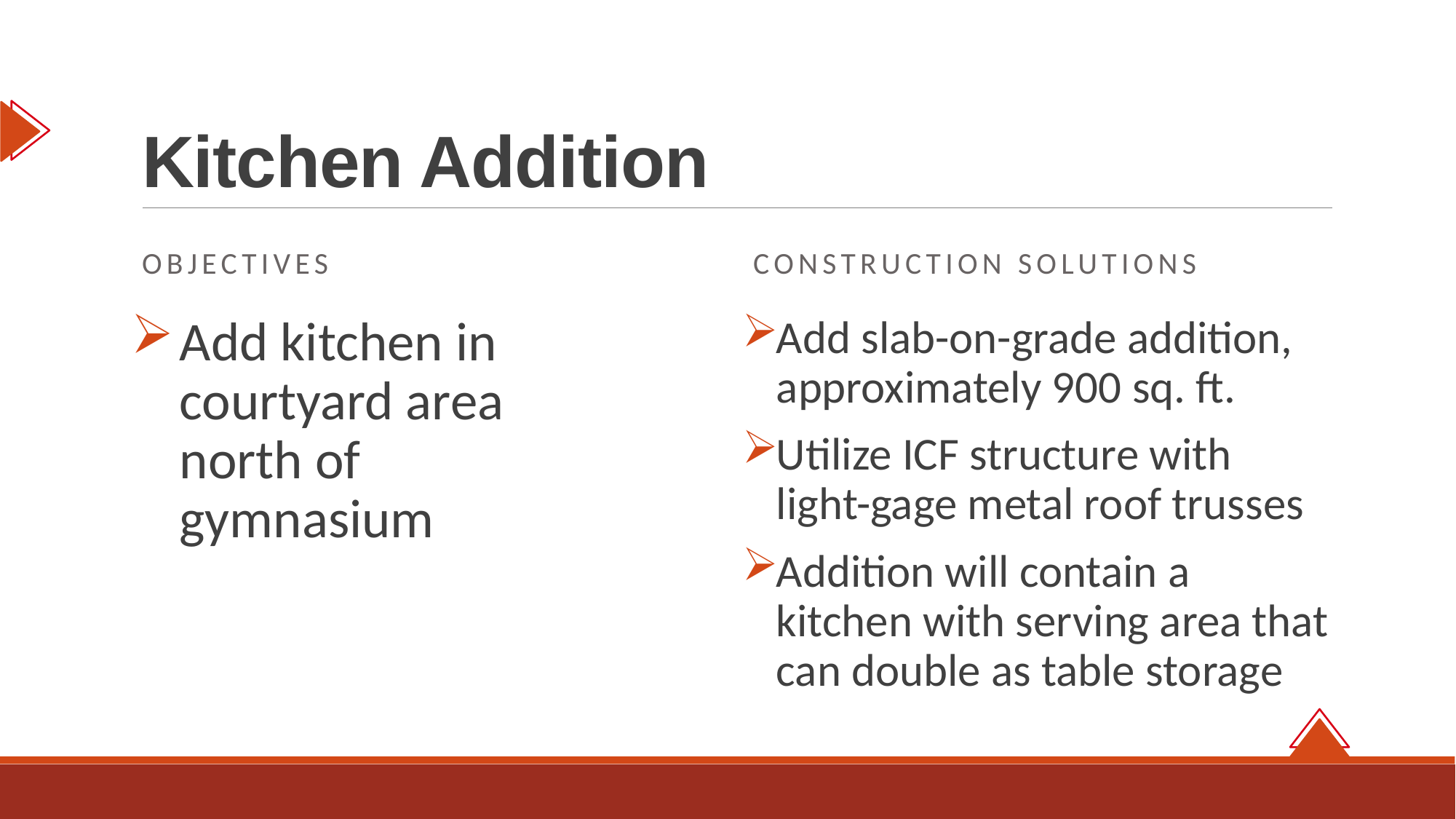

# Kitchen Addition
objectives
Construction solutions
Add kitchen in courtyard area north of gymnasium

Add slab-on-grade addition, approximately 900 sq. ft.
Utilize ICF structure with light-gage metal roof trusses
Addition will contain a kitchen with serving area that can double as table storage